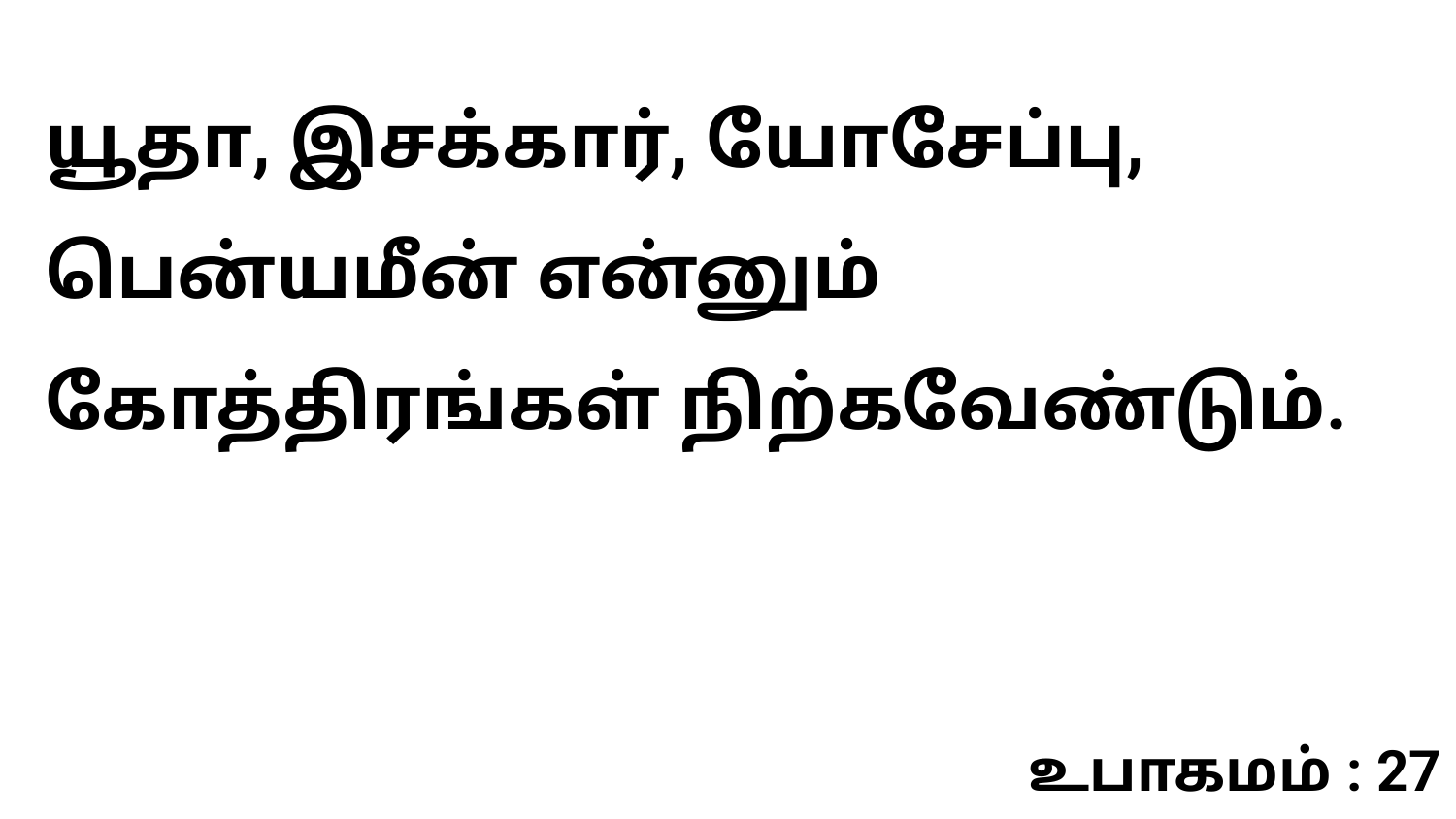

யூதா, இசக்கார், யோசேப்பு, பென்யமீன் என்னும் கோத்திரங்கள் நிற்கவேண்டும்.
உபாகமம் : 27